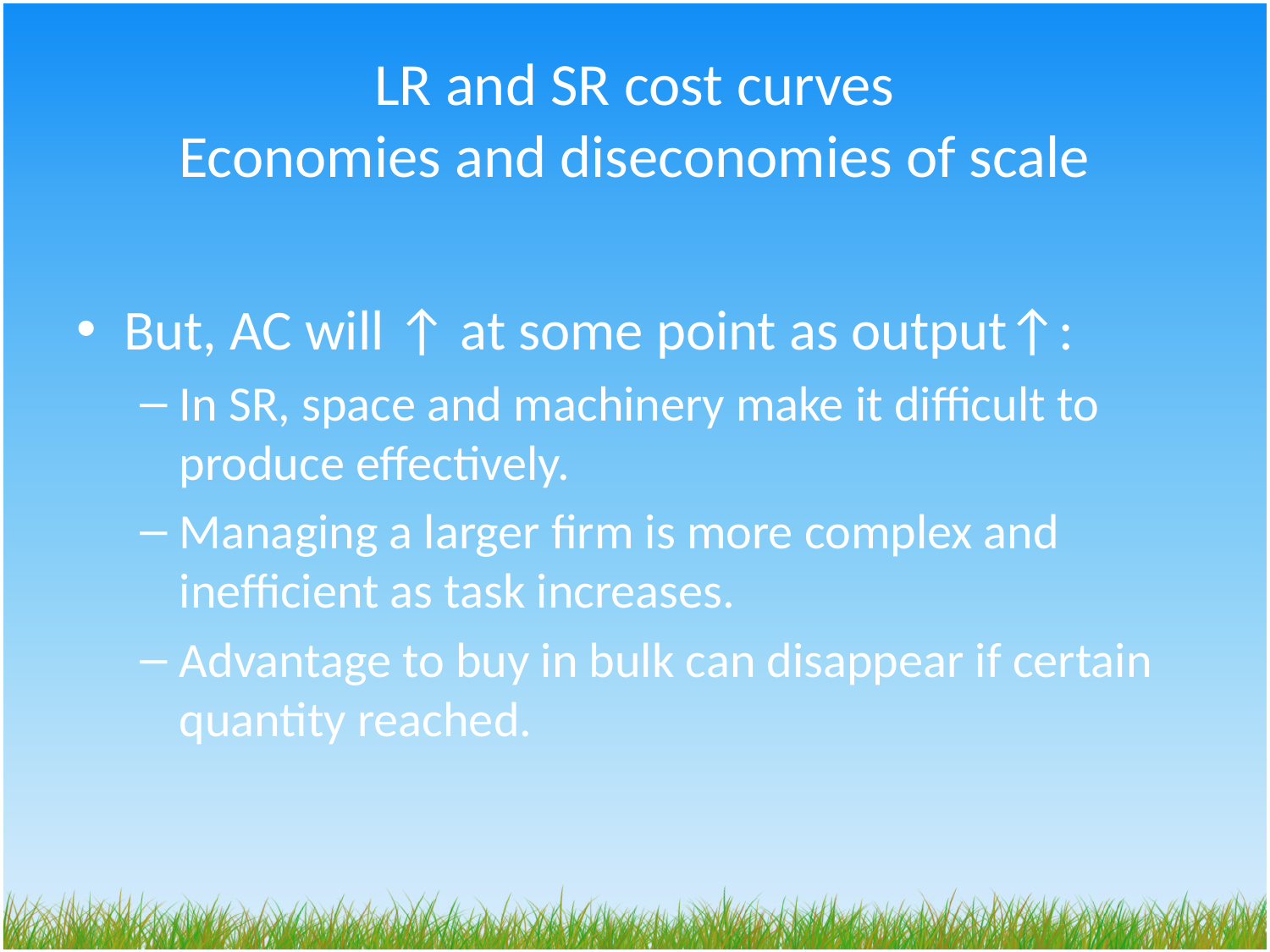

# LR and SR cost curves Economies and diseconomies of scale
But, AC will ↑ at some point as output↑:
In SR, space and machinery make it difficult to produce effectively.
Managing a larger firm is more complex and inefficient as task increases.
Advantage to buy in bulk can disappear if certain quantity reached.